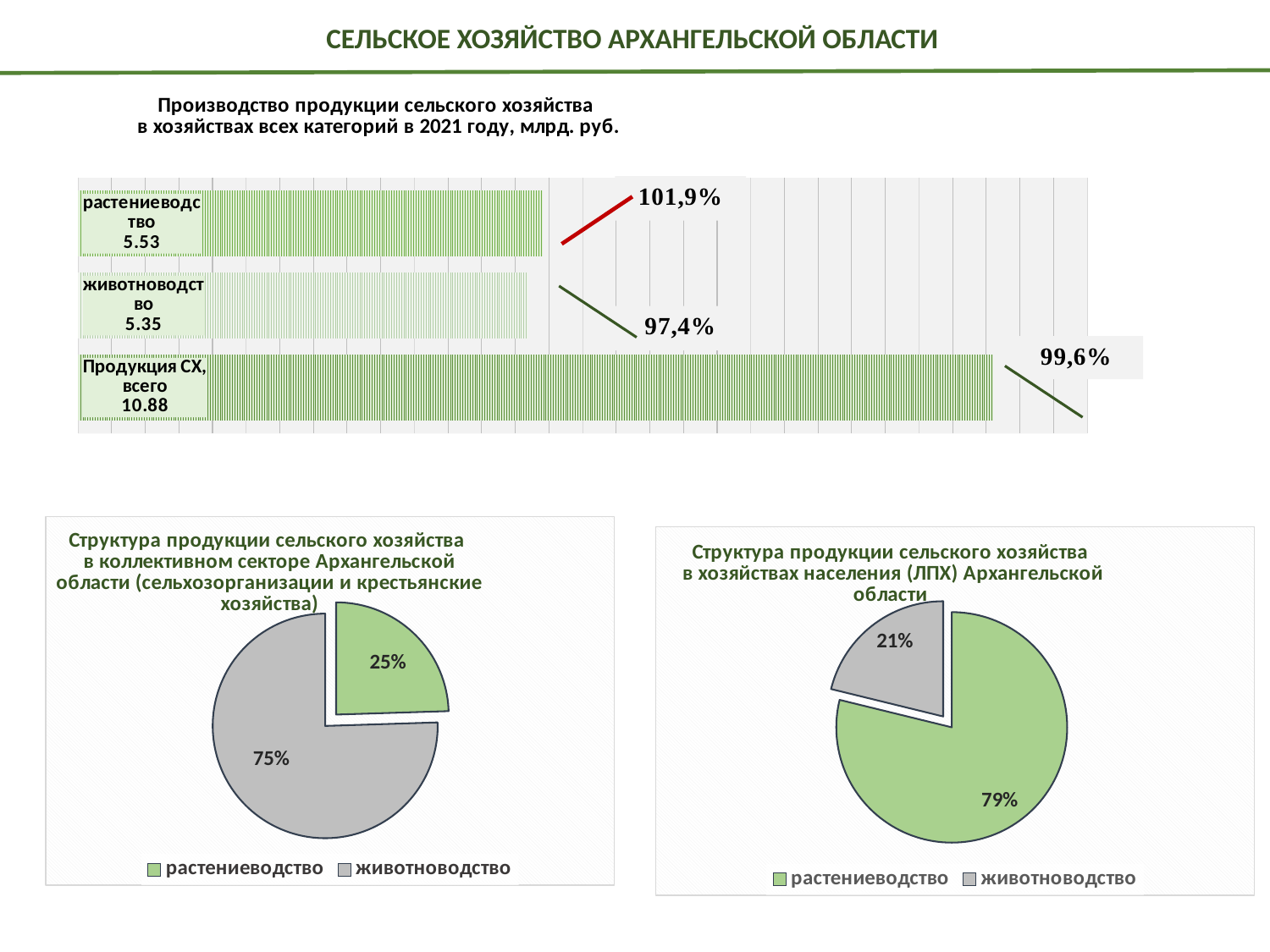

сельское хозяйство архангельской области

### Chart: Производство продукции сельского хозяйства
в хозяйствах всех категорий в 2021 году, млрд. руб.

| Category | Продукция СХ, всего | животноводство | растениеводство |
|---|---|---|---|

### Chart: Структура продукции сельского хозяйства в коллективном секторе Архангельской области (сельхозорганизации и крестьянские хозяйства)

| Category |  |
|---|---|
| растениеводство | 1374.5 |
| животноводство | 4234.0 |

### Chart: Структура продукции сельского хозяйства в хозяйствах населения (ЛПХ) Архангельской области

| Category |  |
|---|---|
| растениеводство | 4160.0 |
| животноводство | 1117.5 |